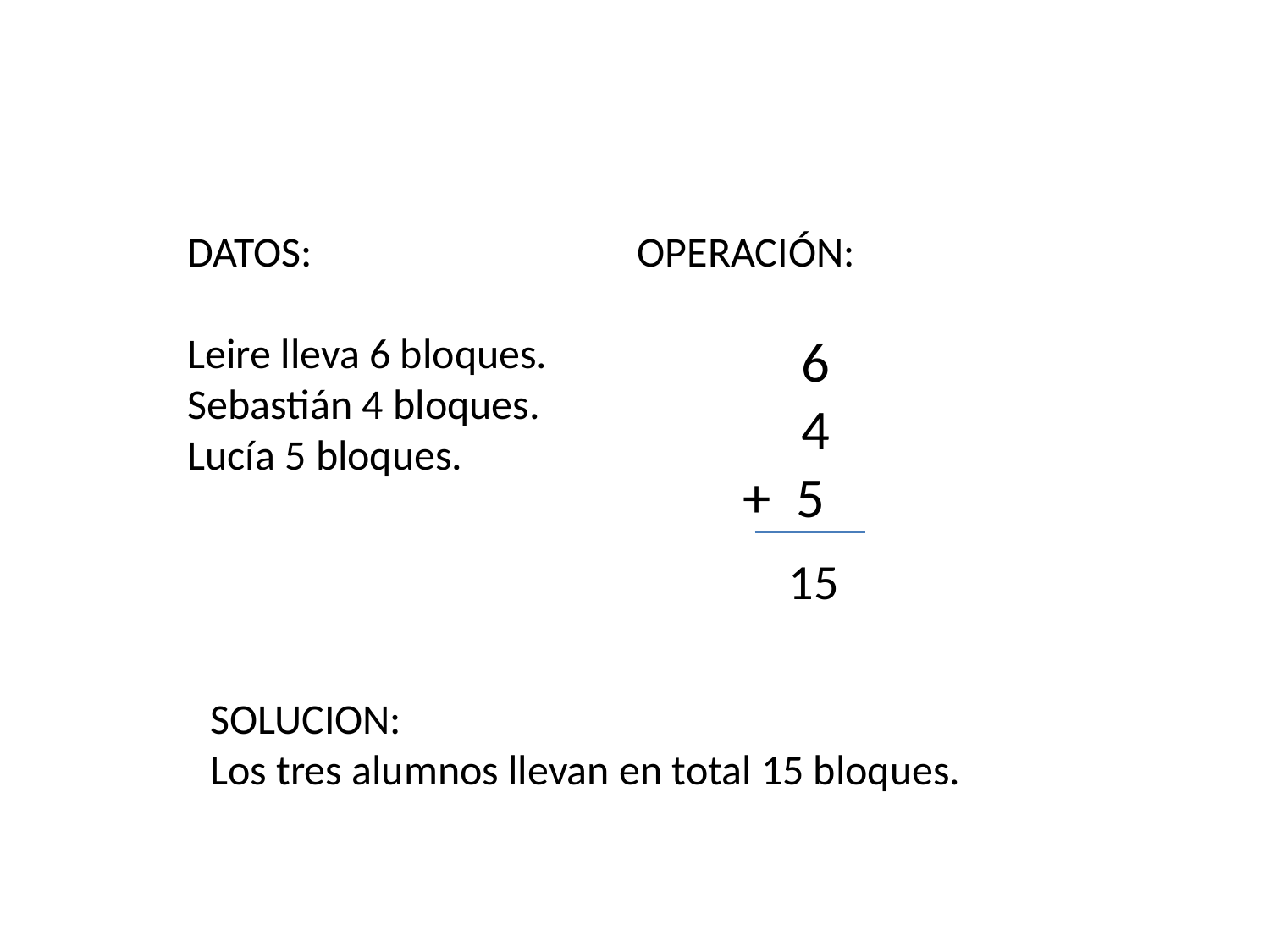

DATOS:

Leire lleva 6 bloques.
Sebastián 4 bloques.
Lucía 5 bloques.

OPERACIÓN:

    6
    4
+  5
   15
SOLUCION:
Los tres alumnos llevan en total 15 bloques.